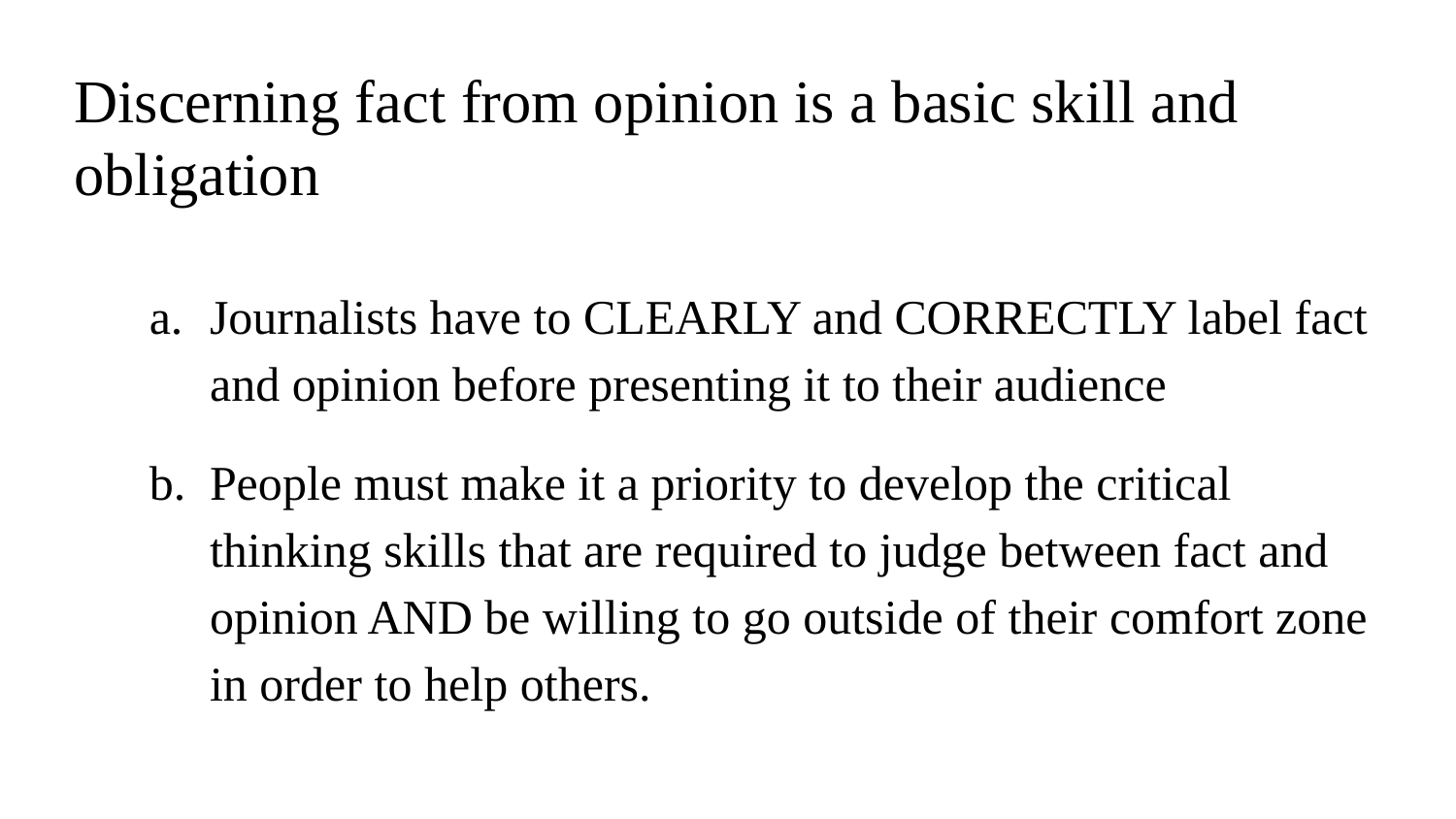

# Discerning fact from opinion is a basic skill and obligation

Journalists have to CLEARLY and CORRECTLY label fact and opinion before presenting it to their audience
People must make it a priority to develop the critical thinking skills that are required to judge between fact and opinion AND be willing to go outside of their comfort zone in order to help others.